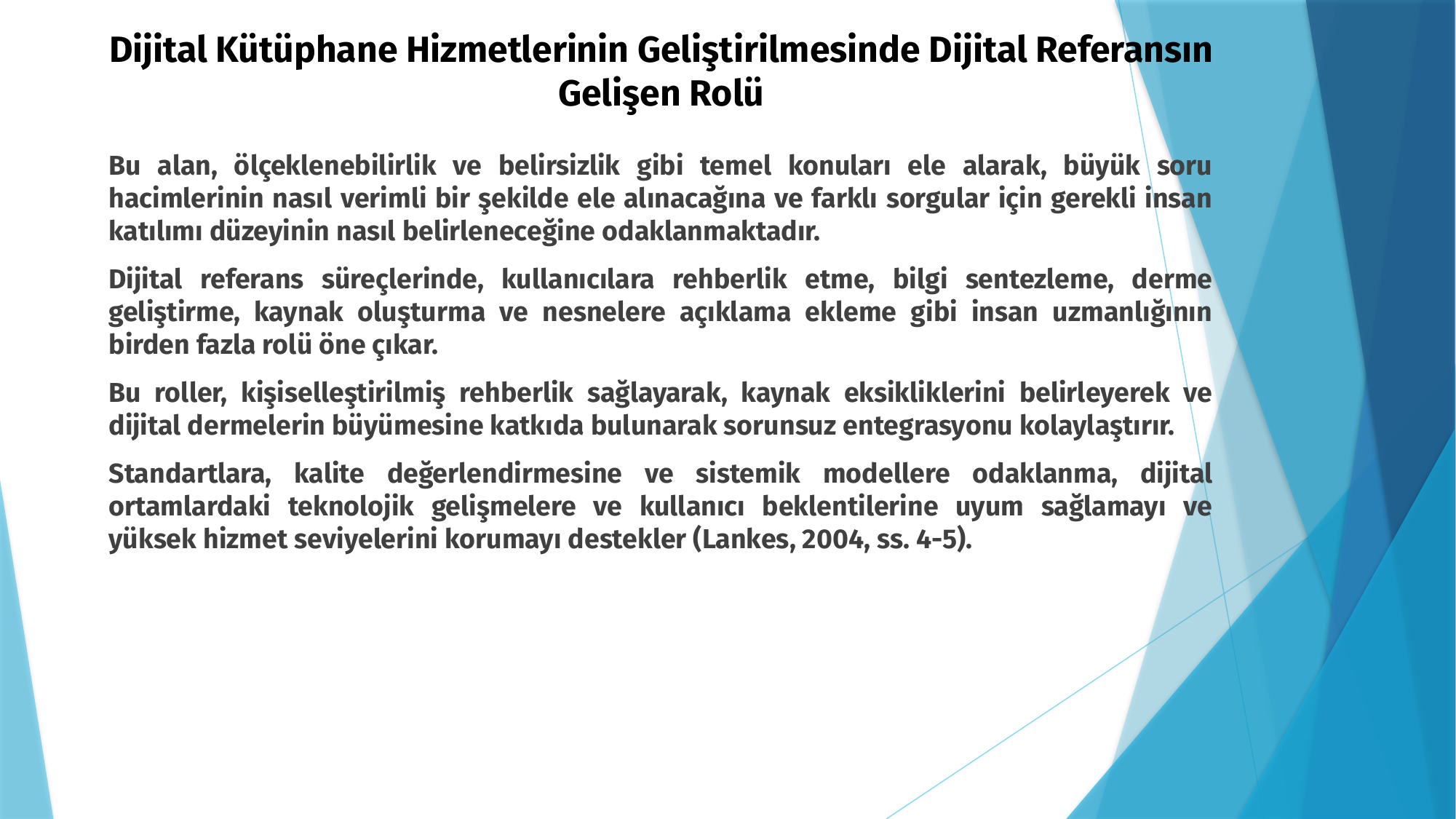

# Dijital Kütüphane Hizmetlerinin Geliştirilmesinde Dijital Referansın Gelişen Rolü
Bu alan, ölçeklenebilirlik ve belirsizlik gibi temel konuları ele alarak, büyük soru hacimlerinin nasıl verimli bir şekilde ele alınacağına ve farklı sorgular için gerekli insan katılımı düzeyinin nasıl belirleneceğine odaklanmaktadır.
Dijital referans süreçlerinde, kullanıcılara rehberlik etme, bilgi sentezleme, derme geliştirme, kaynak oluşturma ve nesnelere açıklama ekleme gibi insan uzmanlığının birden fazla rolü öne çıkar.
Bu roller, kişiselleştirilmiş rehberlik sağlayarak, kaynak eksikliklerini belirleyerek ve dijital dermelerin büyümesine katkıda bulunarak sorunsuz entegrasyonu kolaylaştırır.
Standartlara, kalite değerlendirmesine ve sistemik modellere odaklanma, dijital ortamlardaki teknolojik gelişmelere ve kullanıcı beklentilerine uyum sağlamayı ve yüksek hizmet seviyelerini korumayı destekler (Lankes, 2004, ss. 4-5).